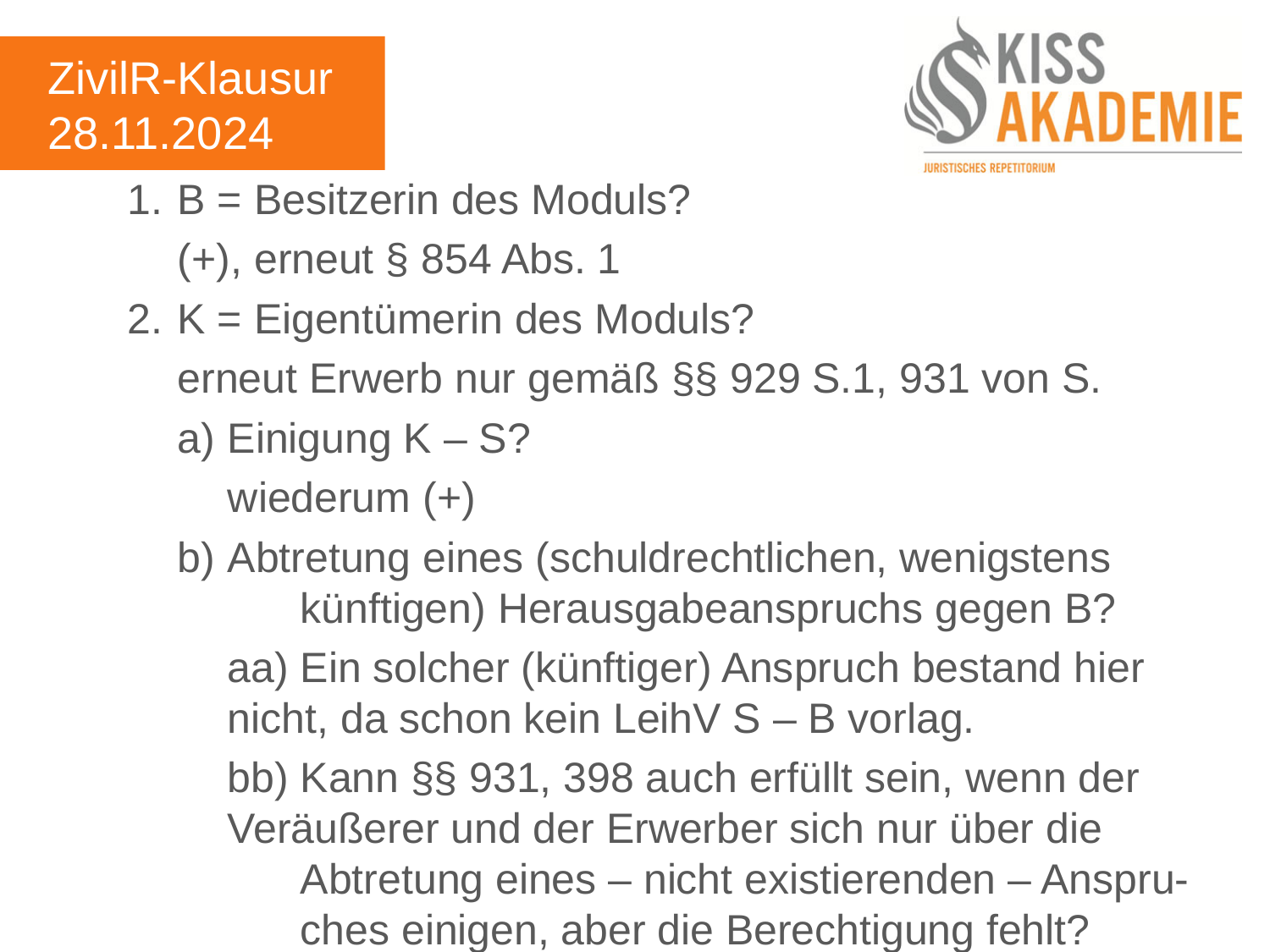

ZivilR-Klausur
28.11.2024
		1.	B = Besitzerin des Moduls?
			(+), erneut § 854 Abs. 1
		2.	K = Eigentümerin des Moduls?
			erneut Erwerb nur gemäß §§ 929 S.1, 931 von S.
			a)	Einigung K – S?
				wiederum (+)
			b)	Abtretung eines (schuldrechtlichen, wenigstens						künftigen) Herausgabeanspruchs gegen B?
				aa)	Ein solcher (künftiger) Anspruch bestand hier					nicht, da schon kein LeihV S – B vorlag.
				bb)	Kann §§ 931, 398 auch erfüllt sein, wenn der					Veräußerer und der Erwerber sich nur über die						Abtretung eines – nicht existierenden – Anspru-					ches einigen, aber die Berechtigung fehlt?